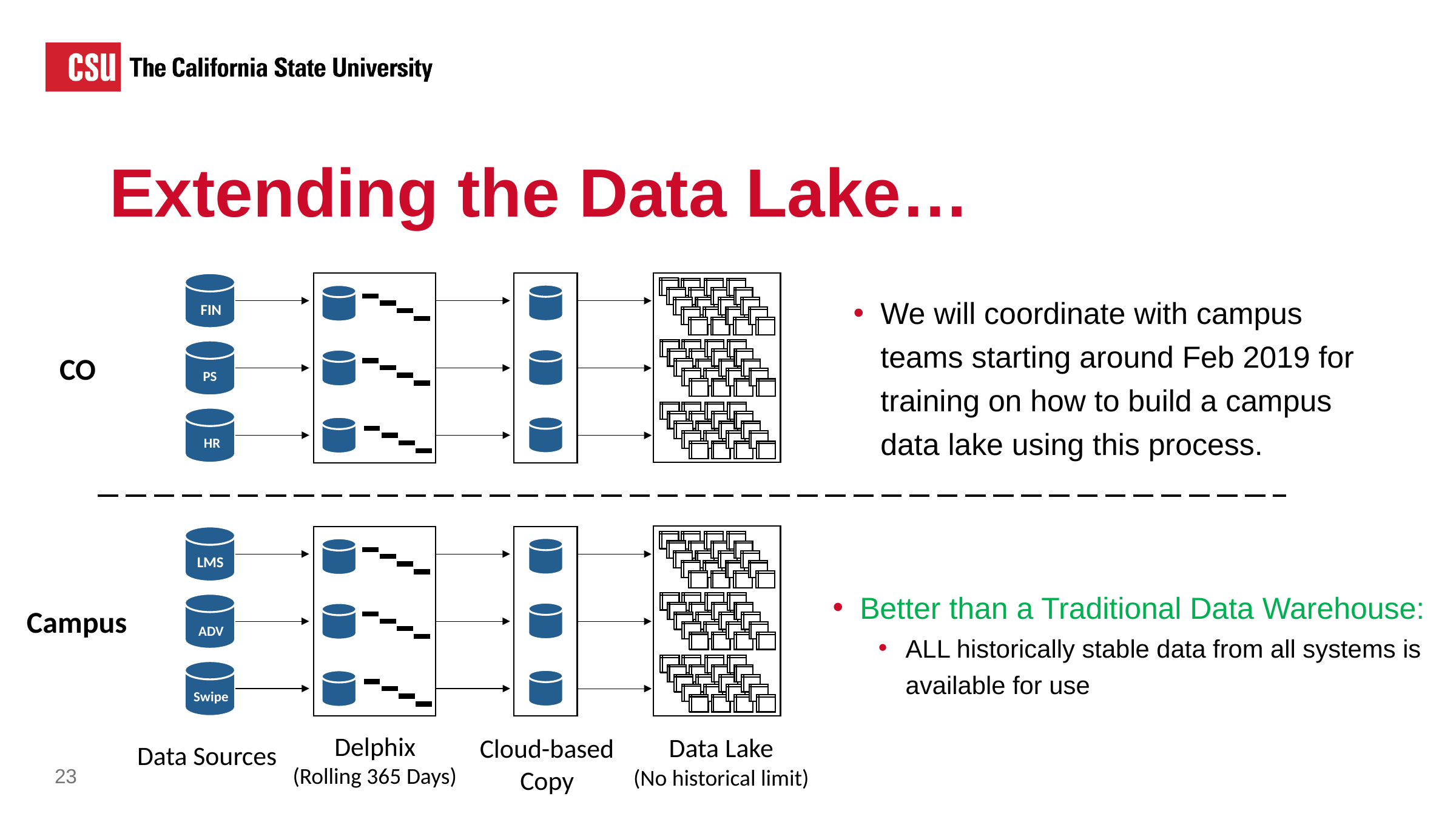

Extending the Data Lake…
We will coordinate with campus teams starting around Feb 2019 for training on how to build a campus data lake using this process.

FIN

PS

HR

CO

LMS

ADV

Swipe

Better than a Traditional Data Warehouse:
ALL historically stable data from all systems is available for use
Campus
Delphix
(Rolling 365 Days)
Data Lake
(No historical limit)
Cloud-based Copy
Data Sources
23